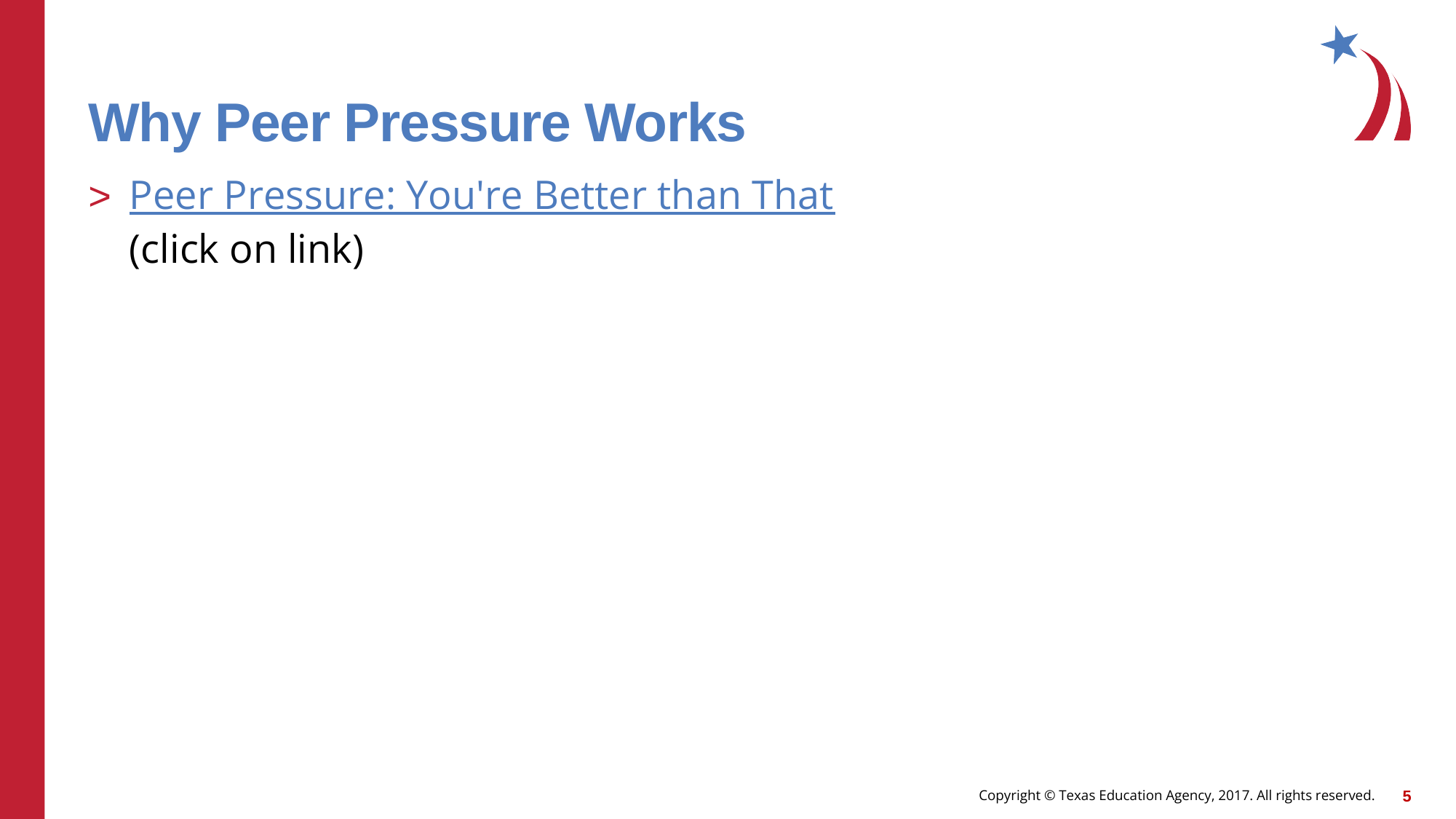

# Why Peer Pressure Works
Peer Pressure: You're Better than That
(click on link)